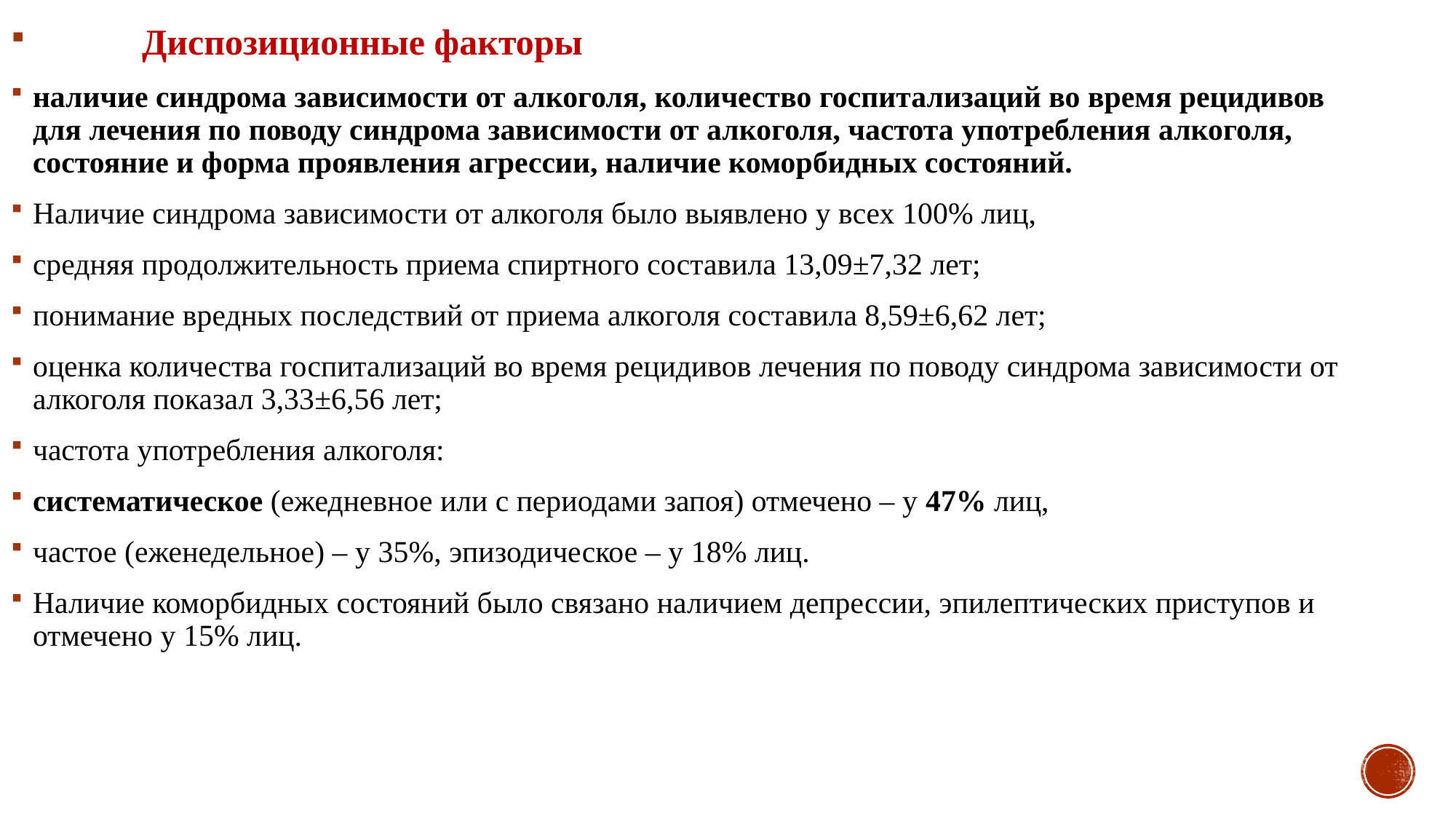

Диспозиционные факторы
наличие синдрома зависимости от алкоголя, количество госпитализаций во время рецидивов для лечения по поводу синдрома зависимости от алкоголя, частота употребления алкоголя, состояние и форма проявления агрессии, наличие коморбидных состояний.
Наличие синдрома зависимости от алкоголя было выявлено у всех 100% лиц,
средняя продолжительность приема спиртного составила 13,09±7,32 лет;
понимание вредных последствий от приема алкоголя составила 8,59±6,62 лет;
оценка количества госпитализаций во время рецидивов лечения по поводу синдрома зависимости от алкоголя показал 3,33±6,56 лет;
частота употребления алкоголя:
систематическое (ежедневное или с периодами запоя) отмечено – у 47% лиц,
частое (еженедельное) – у 35%, эпизодическое – у 18% лиц.
Наличие коморбидных состояний было связано наличием депрессии, эпилептических приступов и отмечено у 15% лиц.